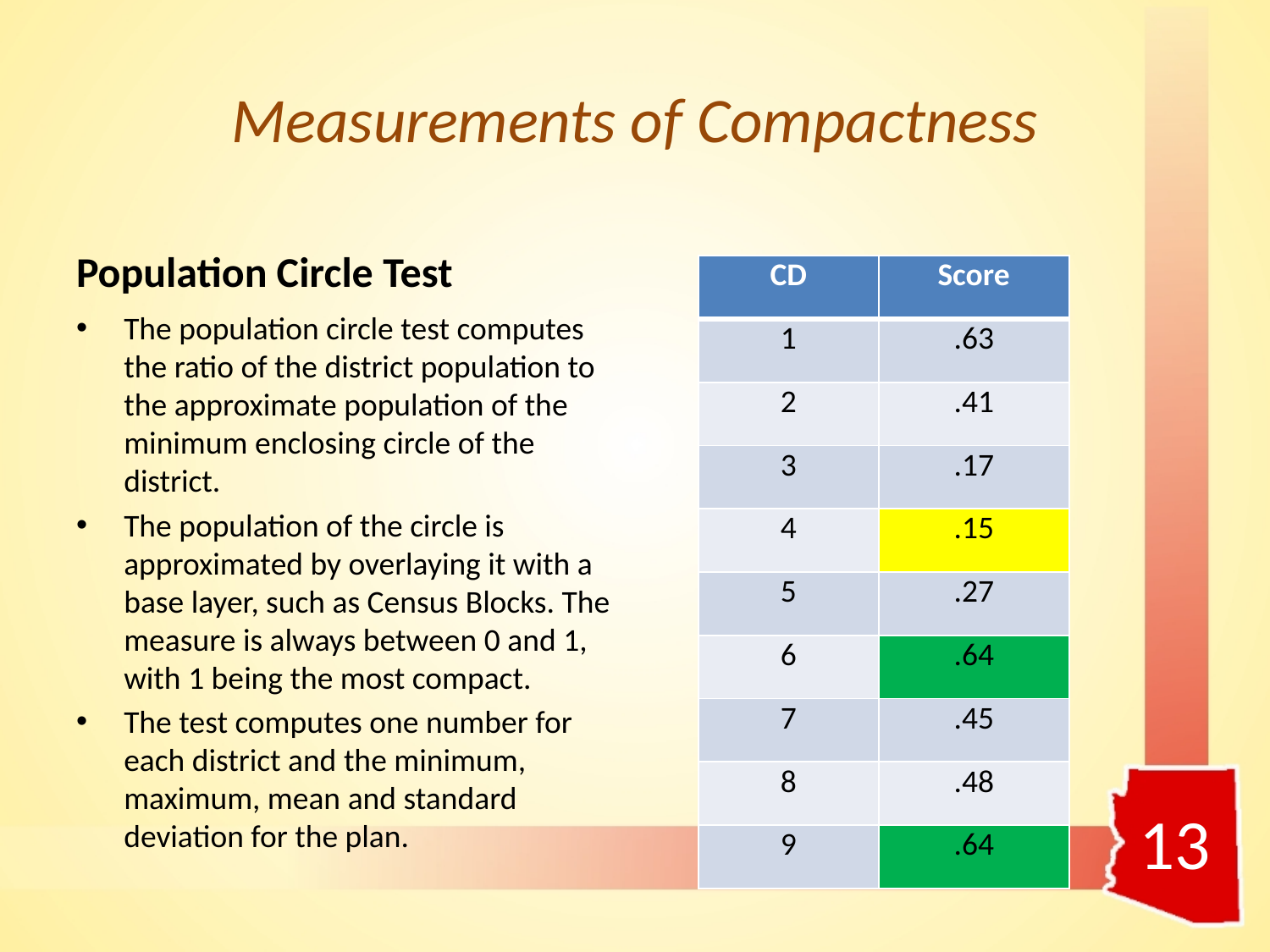

# Measurements of Compactness

Population Circle Test
| CD | Score |
| --- | --- |
| 1 | .63 |
| 2 | .41 |
| 3 | .17 |
| 4 | .15 |
| 5 | .27 |
| 6 | .64 |
| 7 | .45 |
| 8 | .48 |
| 9 | .64 |
The population circle test computes the ratio of the district population to the approximate population of the minimum enclosing circle of the district.
The population of the circle is approximated by overlaying it with a base layer, such as Census Blocks. The measure is always between 0 and 1, with 1 being the most compact.
The test computes one number for each district and the minimum, maximum, mean and standard deviation for the plan.
13